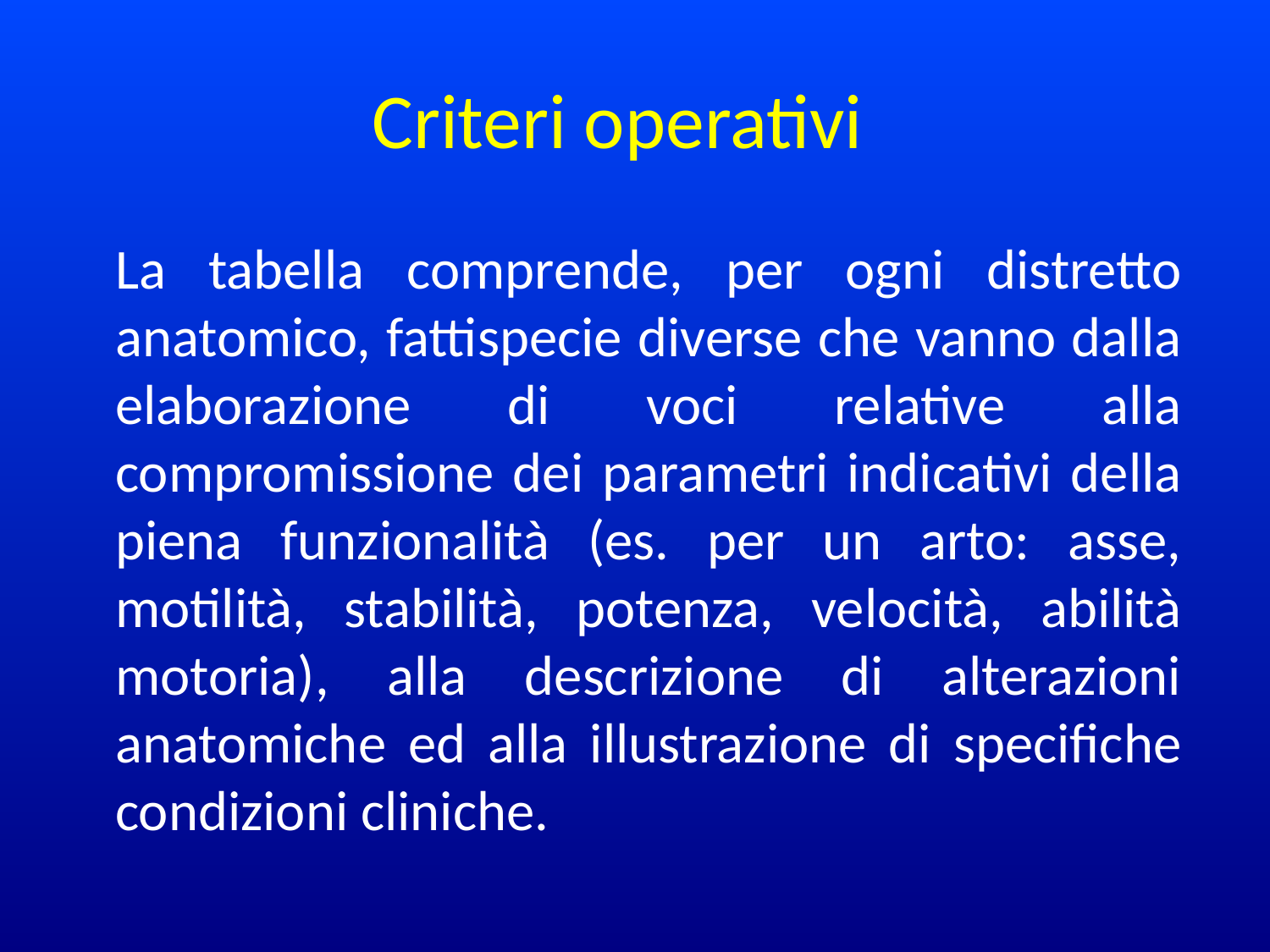

# Criteri operativi
	La tabella comprende, per ogni distretto anatomico, fattispecie diverse che vanno dalla elaborazione di voci relative alla compromissione dei parametri indicativi della piena funzionalità (es. per un arto: asse, motilità, stabilità, potenza, velocità, abilità motoria), alla descrizione di alterazioni anatomiche ed alla illustrazione di specifiche condizioni cliniche.